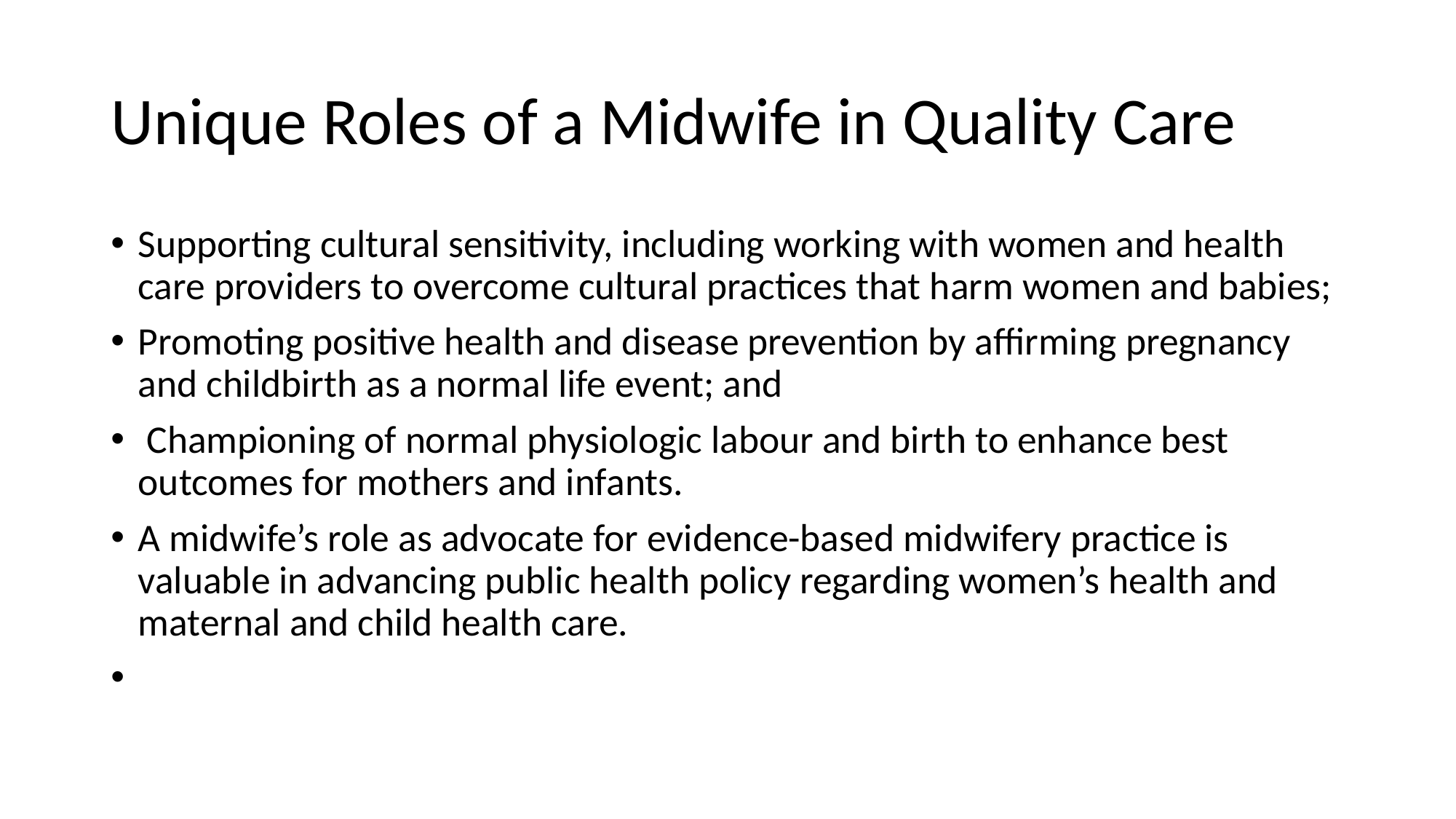

# Unique Roles of a Midwife in Quality Care
Supporting cultural sensitivity, including working with women and health care providers to overcome cultural practices that harm women and babies;
Promoting positive health and disease prevention by affirming pregnancy and childbirth as a normal life event; and
 Championing of normal physiologic labour and birth to enhance best outcomes for mothers and infants.
A midwife’s role as advocate for evidence-based midwifery practice is valuable in advancing public health policy regarding women’s health and maternal and child health care.